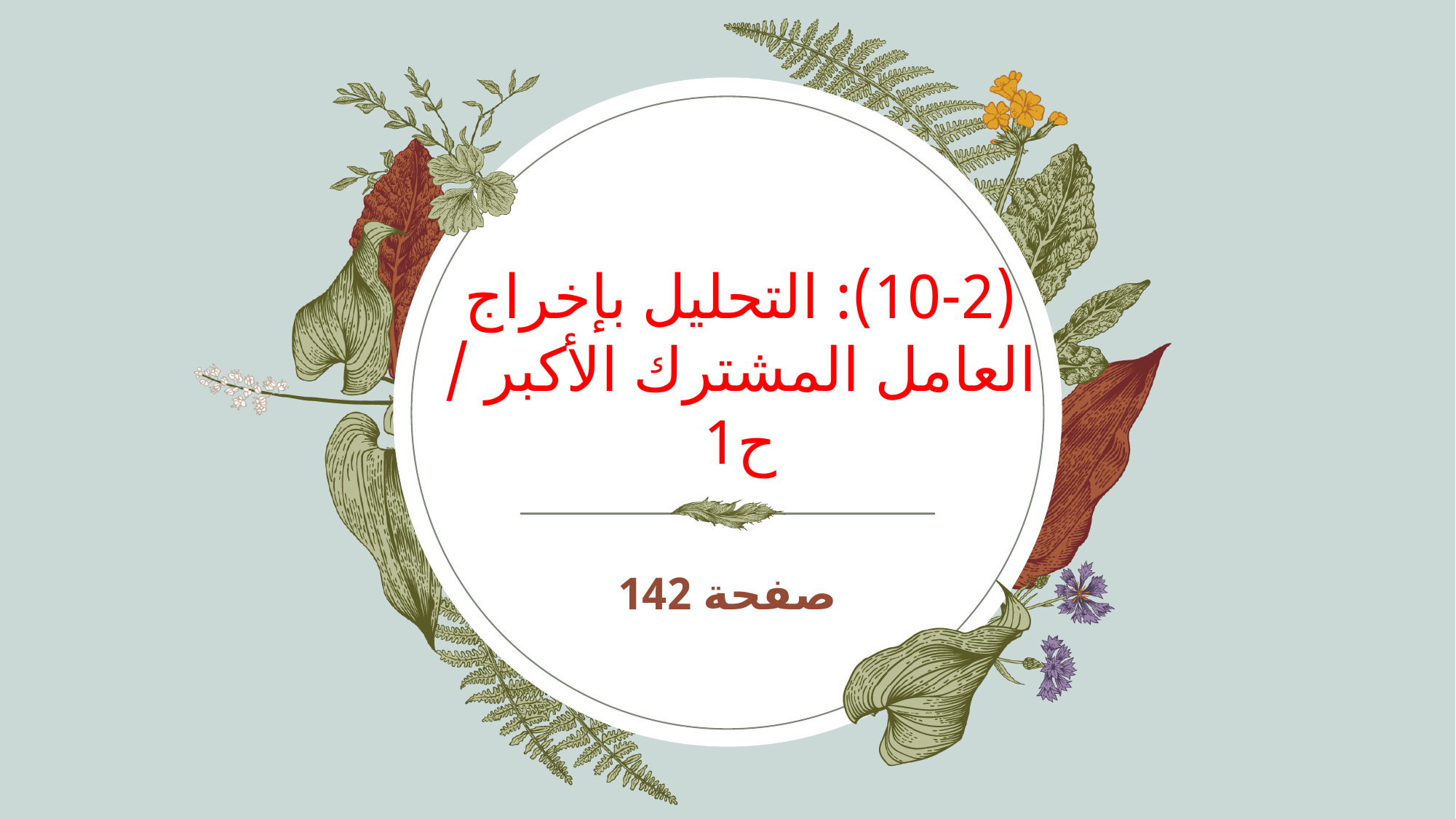

# (10-2): التحليل بإخراج العامل المشترك الأكبر /  ح1
صفحة 142